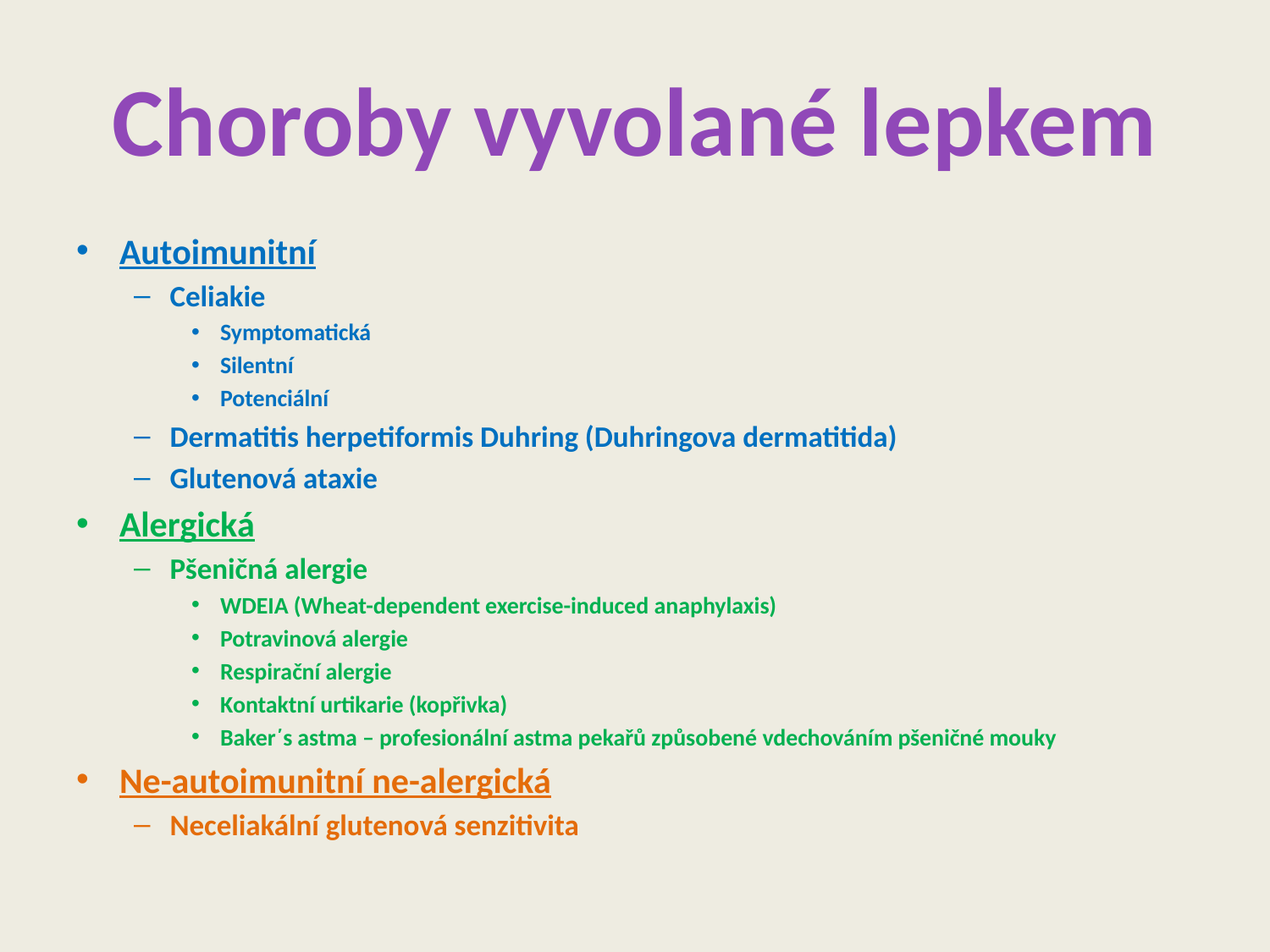

# Choroby vyvolané lepkem
Autoimunitní
Celiakie
Symptomatická
Silentní
Potenciální
Dermatitis herpetiformis Duhring (Duhringova dermatitida)
Glutenová ataxie
Alergická
Pšeničná alergie
WDEIA (Wheat-dependent exercise-induced anaphylaxis)
Potravinová alergie
Respirační alergie
Kontaktní urtikarie (kopřivka)
Baker΄s astma – profesionální astma pekařů způsobené vdechováním pšeničné mouky
Ne-autoimunitní ne-alergická
Neceliakální glutenová senzitivita